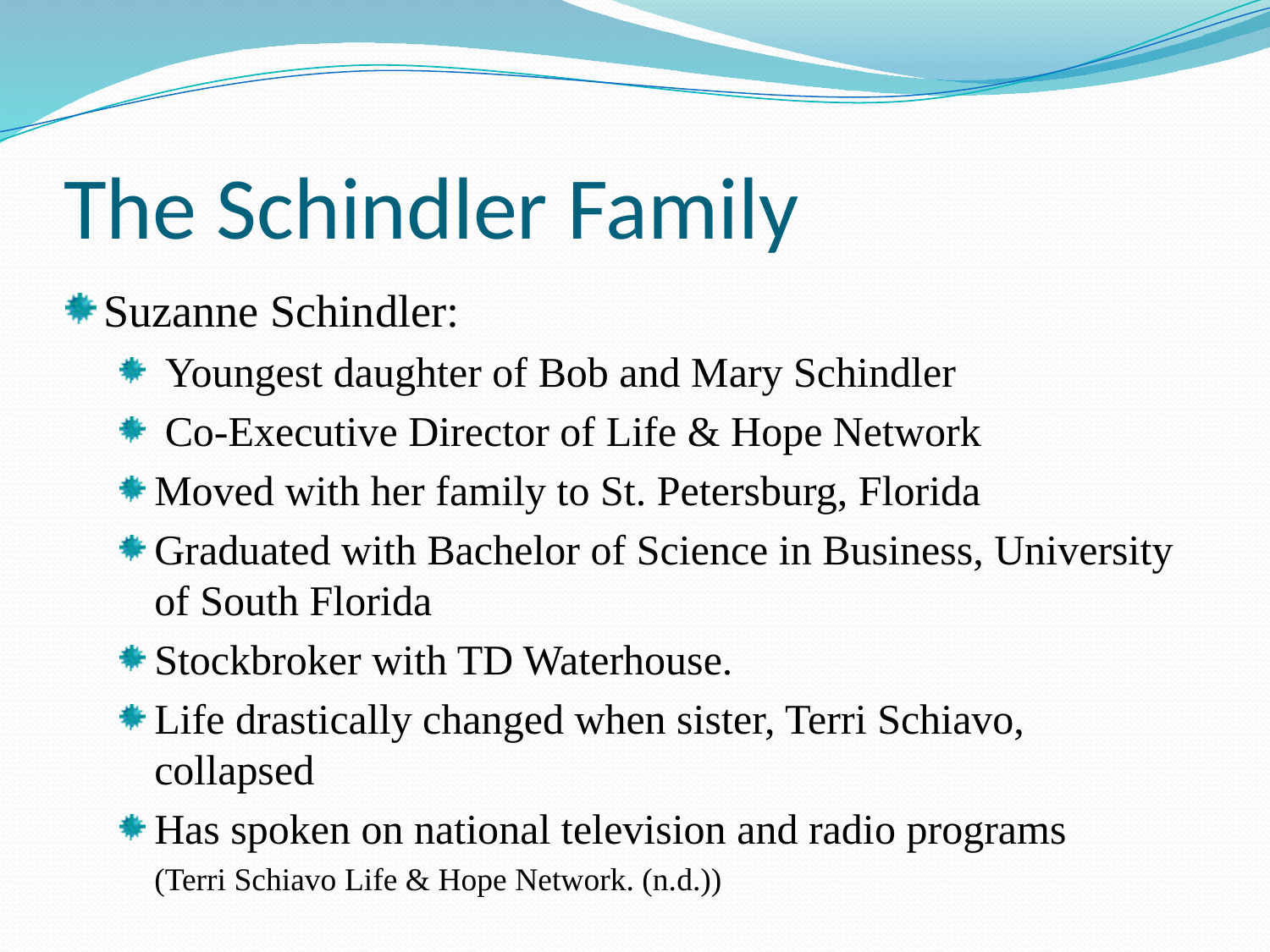

# The Schindler Family
Suzanne Schindler:
 Youngest daughter of Bob and Mary Schindler
 Co-Executive Director of Life & Hope Network
Moved with her family to St. Petersburg, Florida
Graduated with Bachelor of Science in Business, University of South Florida
Stockbroker with TD Waterhouse.
Life drastically changed when sister, Terri Schiavo, collapsed
Has spoken on national television and radio programs
	(Terri Schiavo Life & Hope Network. (n.d.))